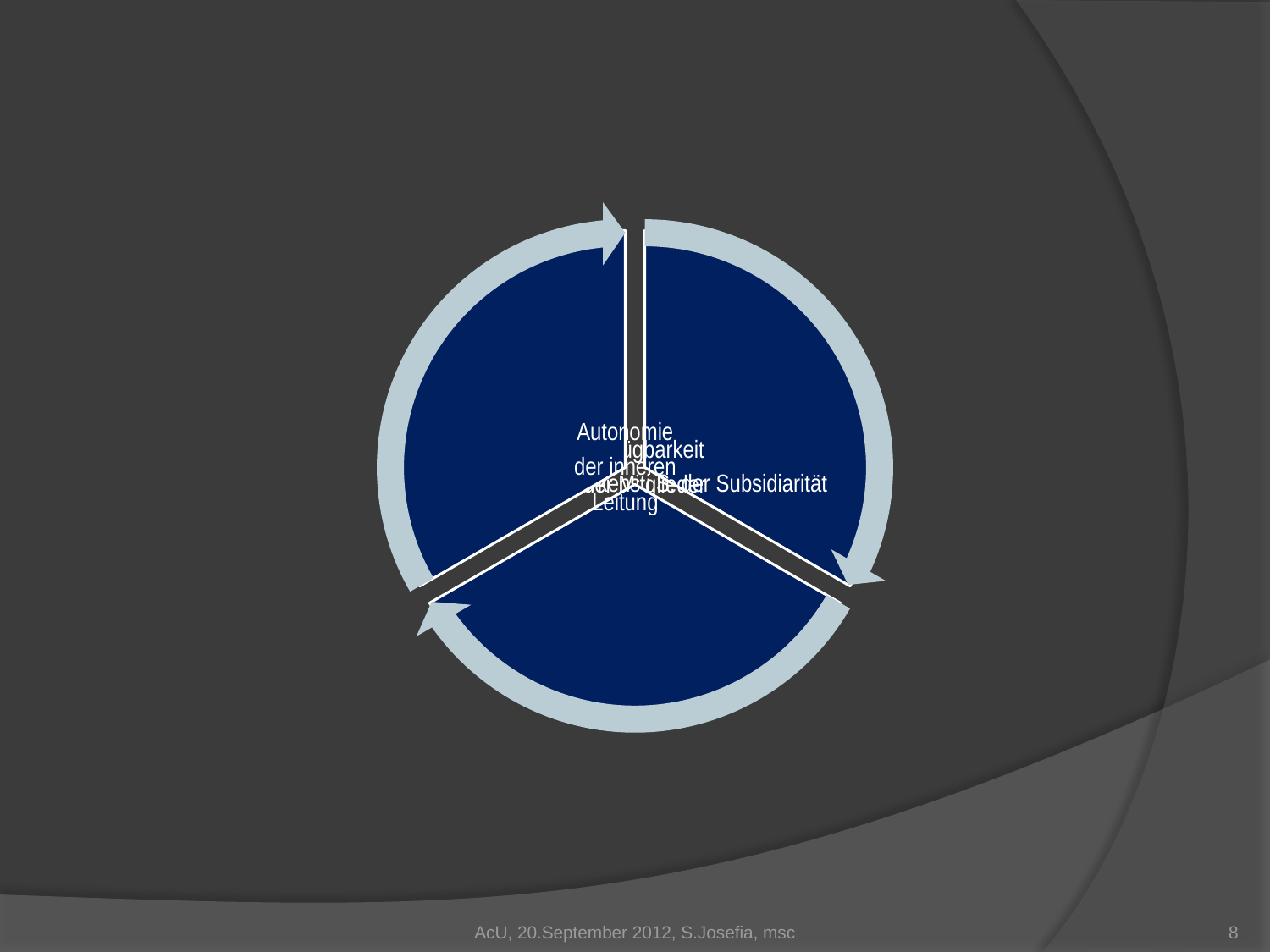

Verfügbarkeit
der Mitglieder
„Freiheit“ des Wirkens i.S. der Subsidiarität
Autonomie
der inneren
Leitung
AcU, 20.September 2012, S.Josefia, msc
8